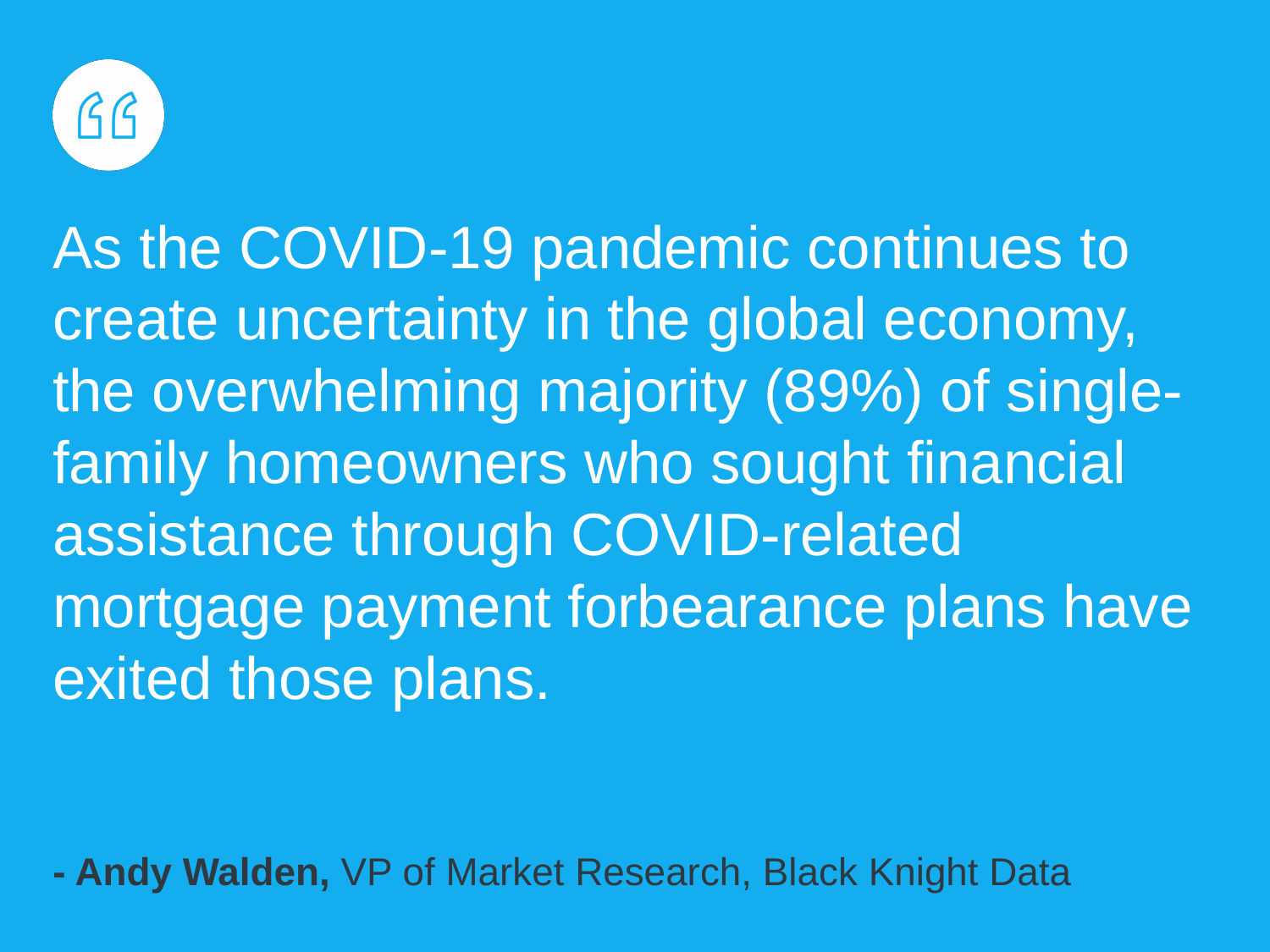

As the COVID-19 pandemic continues to create uncertainty in the global economy, the overwhelming majority (89%) of single-family homeowners who sought financial assistance through COVID-related mortgage payment forbearance plans have exited those plans.
- Andy Walden, VP of Market Research, Black Knight Data